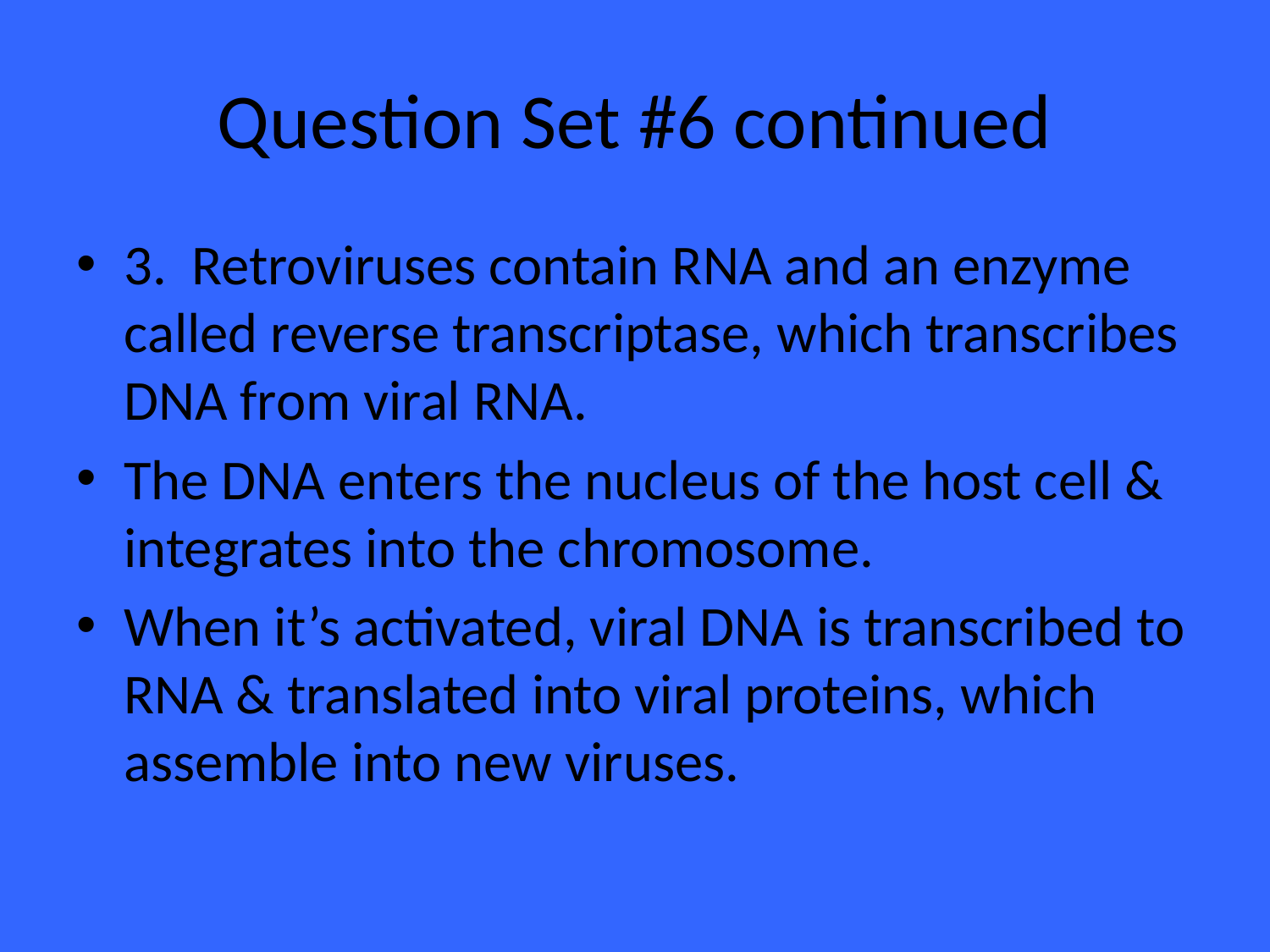

# Question Set #6 continued
3.  Retroviruses contain RNA and an enzyme called reverse transcriptase, which transcribes DNA from viral RNA.
The DNA enters the nucleus of the host cell & integrates into the chromosome.
When it’s activated, viral DNA is transcribed to RNA & translated into viral proteins, which assemble into new viruses.